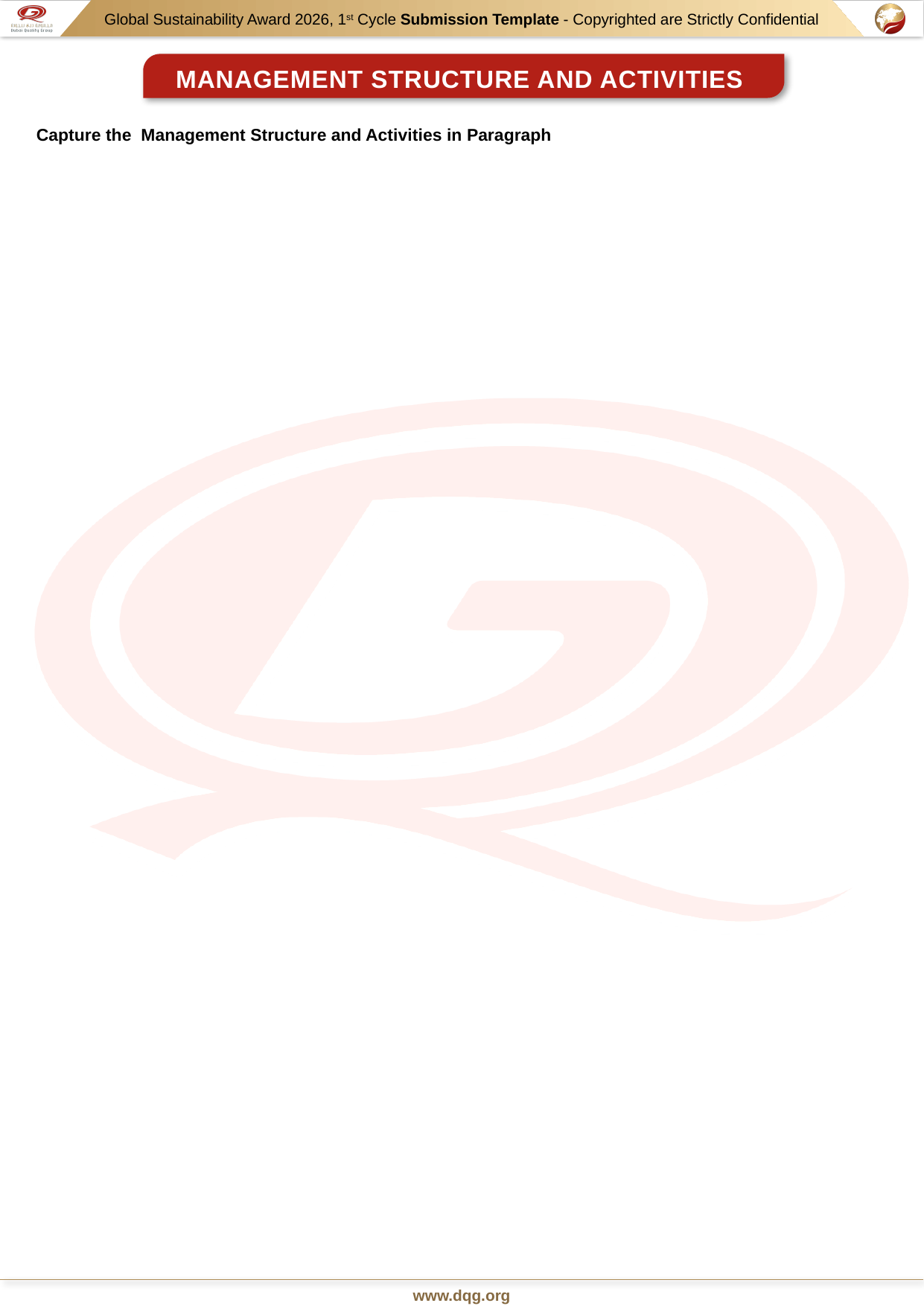

Capture the  Management Structure and Activities in Paragraph